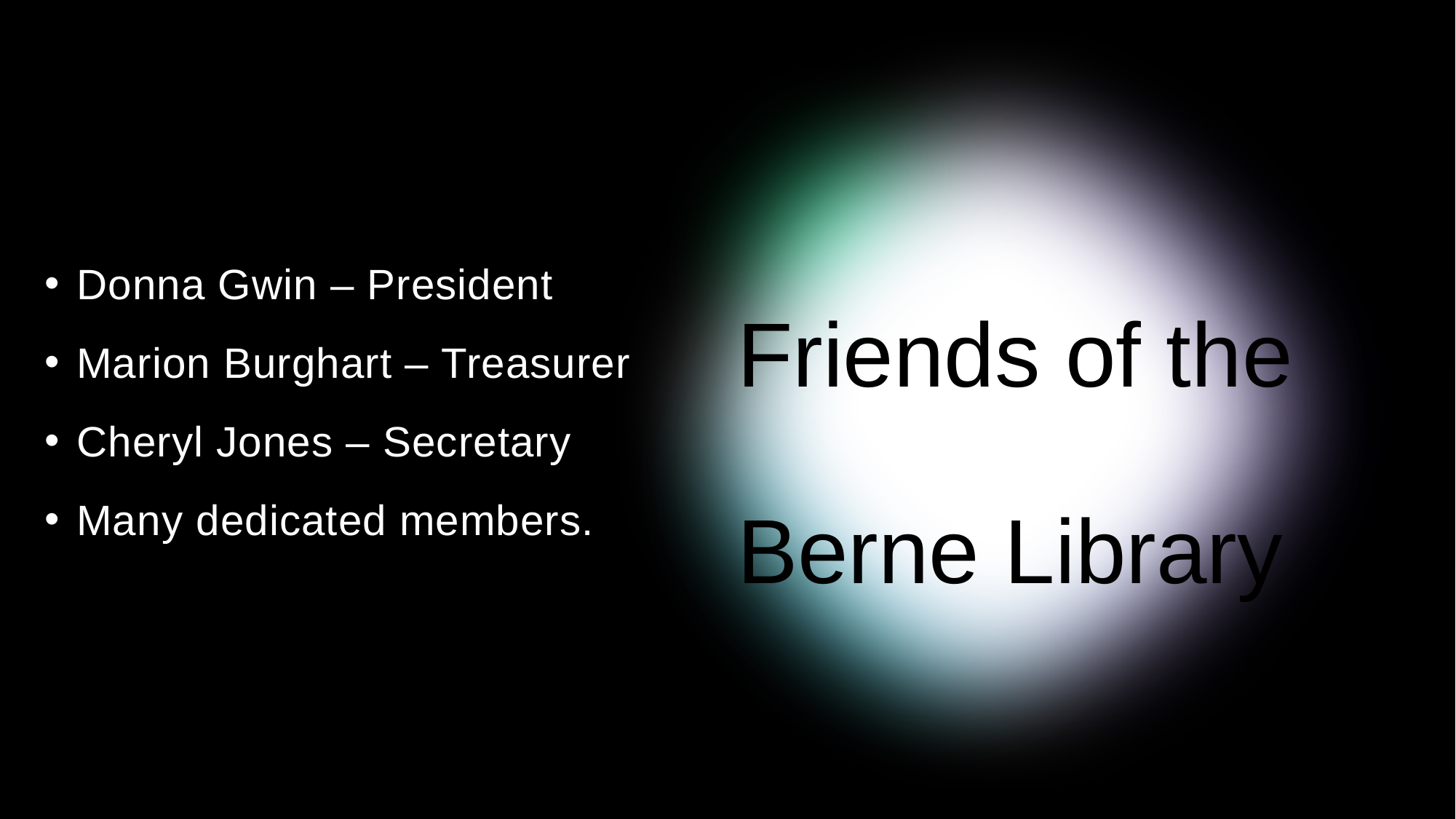

Donna Gwin – President
Marion Burghart – Treasurer
Cheryl Jones – Secretary
Many dedicated members.
# Friends of the Berne Library